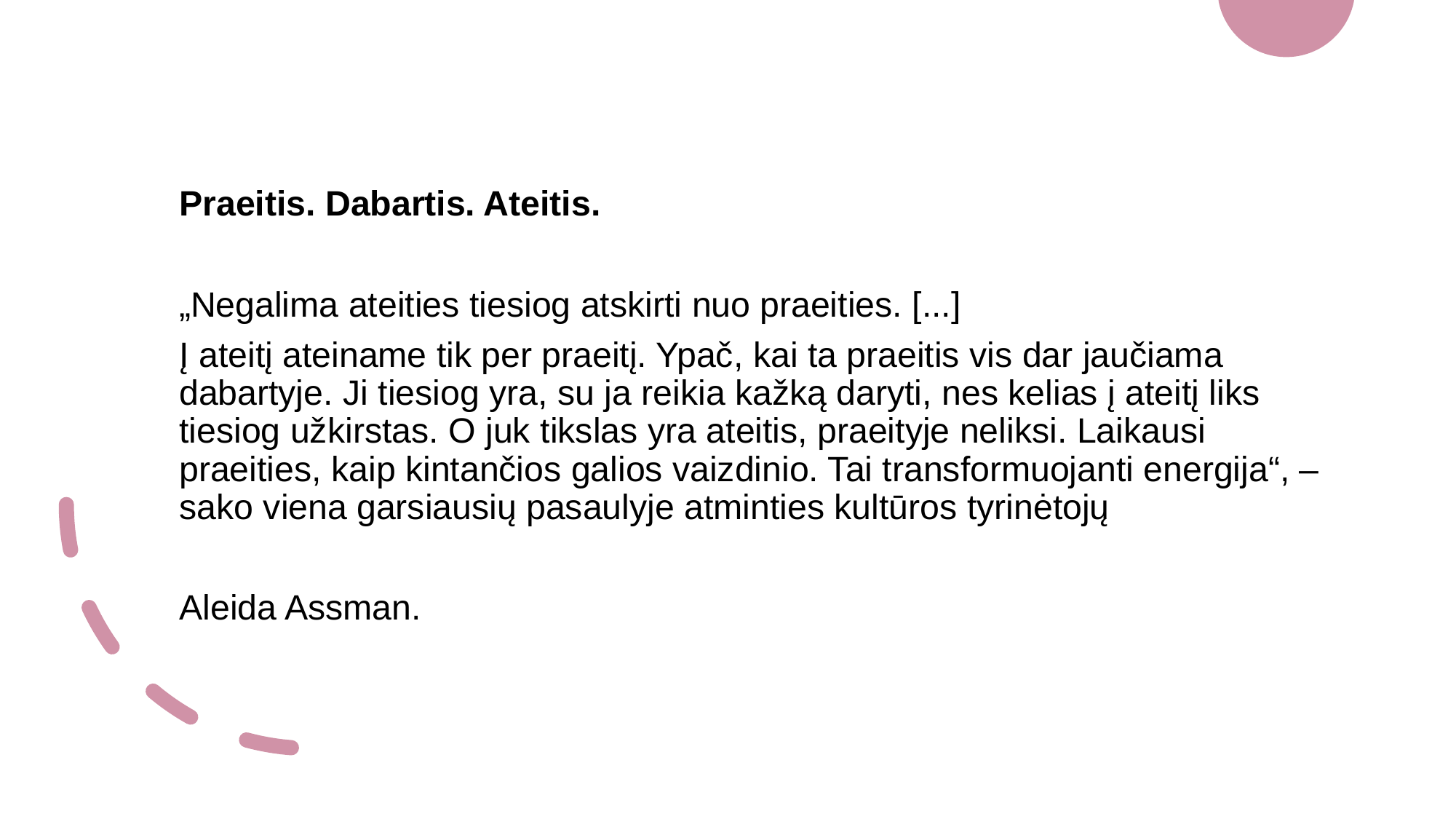

Praeitis. Dabartis. Ateitis.

„Negalima ateities tiesiog atskirti nuo praeities. [...]
Į ateitį ateiname tik per praeitį. Ypač, kai ta praeitis vis dar jaučiama dabartyje. Ji tiesiog yra, su ja reikia kažką daryti, nes kelias į ateitį liks tiesiog užkirstas. O juk tikslas yra ateitis, praeityje neliksi. Laikausi praeities, kaip kintančios galios vaizdinio. Tai transformuojanti energija“, – sako viena garsiausių pasaulyje atminties kultūros tyrinėtojų

Aleida Assman.